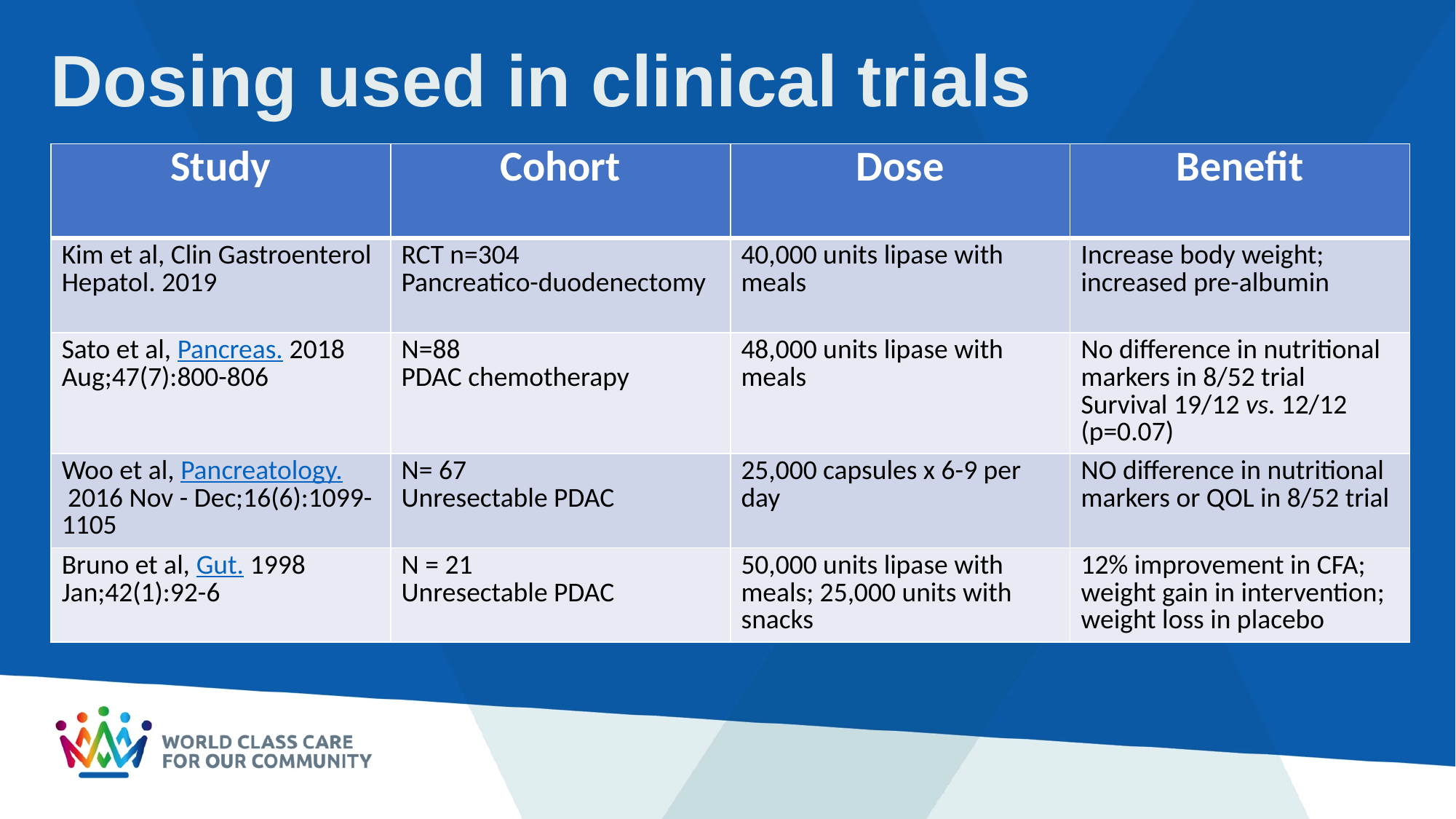

# Dosing used in clinical trials
| Study | Cohort | Dose | Benefit |
| --- | --- | --- | --- |
| Kim et al, Clin Gastroenterol Hepatol. 2019 | RCT n=304 Pancreatico-duodenectomy | 40,000 units lipase with meals | Increase body weight; increased pre-albumin |
| Sato et al, Pancreas. 2018 Aug;47(7):800-806 | N=88 PDAC chemotherapy | 48,000 units lipase with meals | No difference in nutritional markers in 8/52 trial Survival 19/12 vs. 12/12 (p=0.07) |
| Woo et al, Pancreatology. 2016 Nov - Dec;16(6):1099-1105 | N= 67 Unresectable PDAC | 25,000 capsules x 6-9 per day | NO difference in nutritional markers or QOL in 8/52 trial |
| Bruno et al, Gut. 1998 Jan;42(1):92-6 | N = 21 Unresectable PDAC | 50,000 units lipase with meals; 25,000 units with snacks | 12% improvement in CFA; weight gain in intervention; weight loss in placebo |